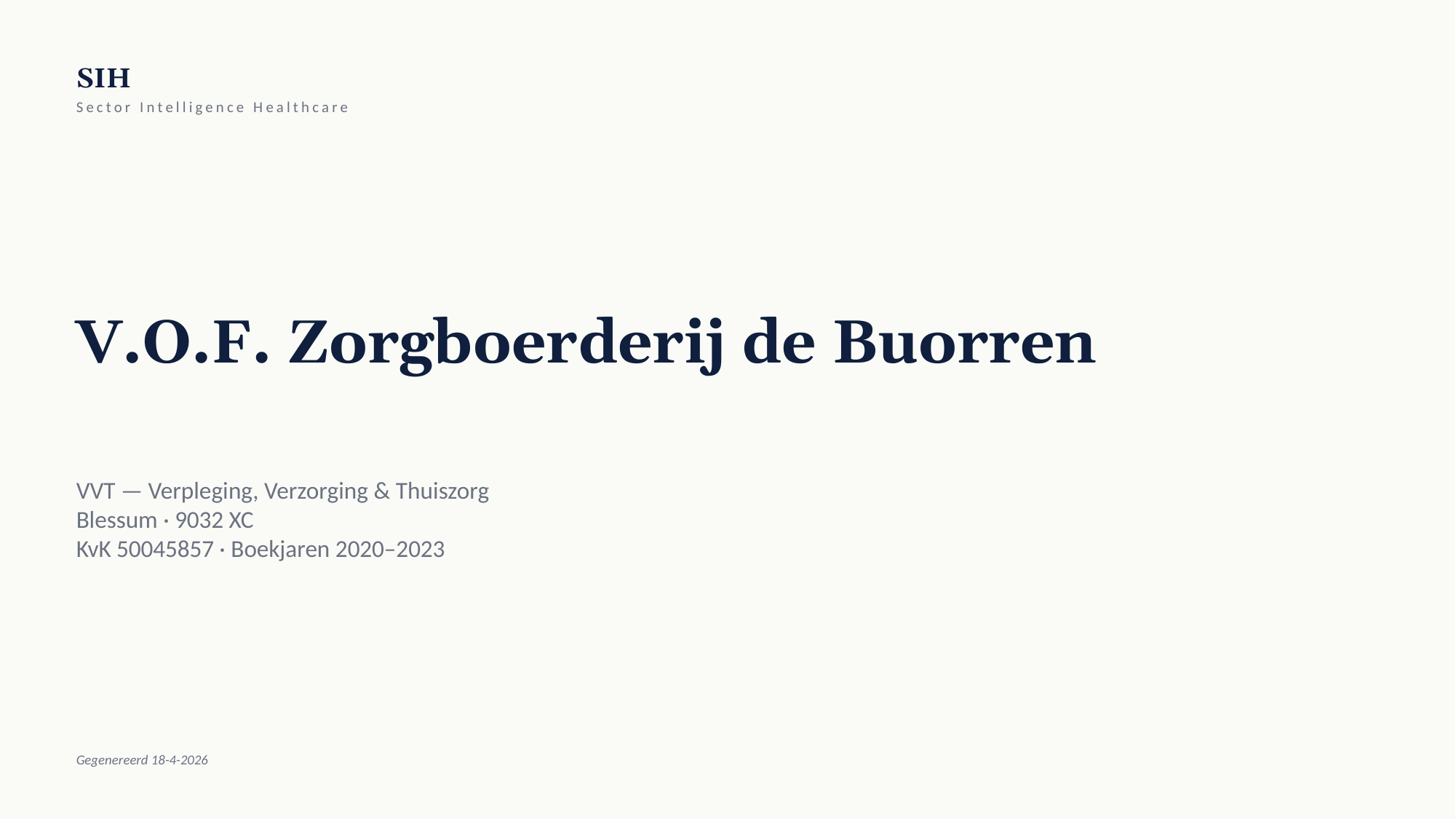

SIH
Sector Intelligence Healthcare
V.O.F. Zorgboerderij de Buorren
VVT — Verpleging, Verzorging & Thuiszorg
Blessum · 9032 XC
KvK 50045857 · Boekjaren 2020–2023
Gegenereerd 18-4-2026